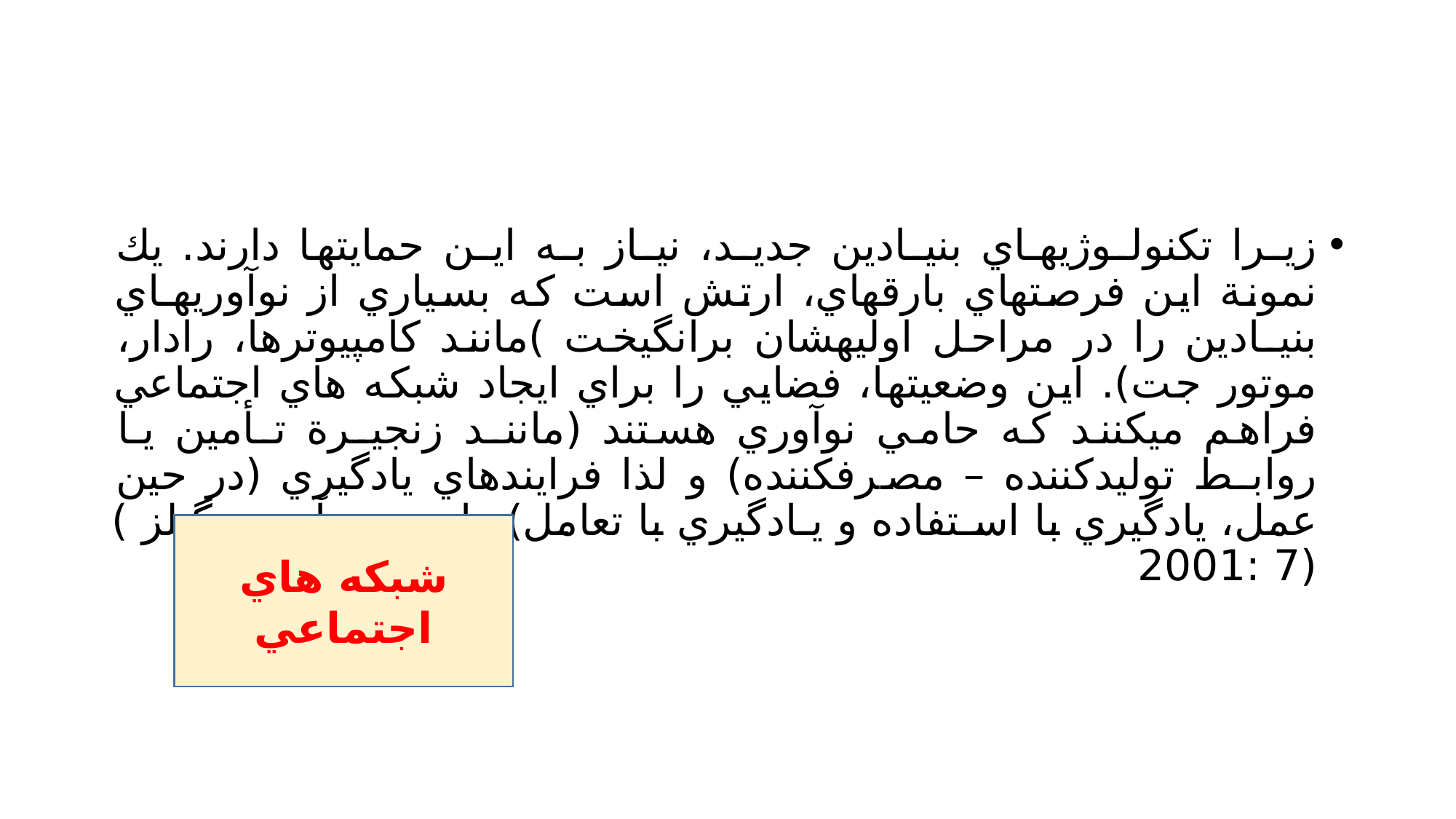

#
زيـرا تكنولـوژيهـاي بنيـادين جديـد، نيـاز بـه ايـن حمايتها دارند. يك نمونة اين فرصتهاي بارقهاي، ارتش است كه بسياري از نوآوريهـاي بنيـادين را در مراحل اوليهشان برانگيخت )مانند كامپيوترها، رادار، موتور جت). اين وضعيتها، فضايي را براي ايجاد شبكه هاي اجتماعي فراهم ميكنند كه حامي نوآوري هستند (ماننـد زنجيـرة تـأمين يـا روابـط توليدكننده – مصرفكننده) و لذا فرايندهاي يادگيري (در حين عمل، يادگيري با اسـتفاده و يـادگيري با تعامل) را پديد ميآورند. گيلز ) (7 :2001
شبكه هاي اجتماعي